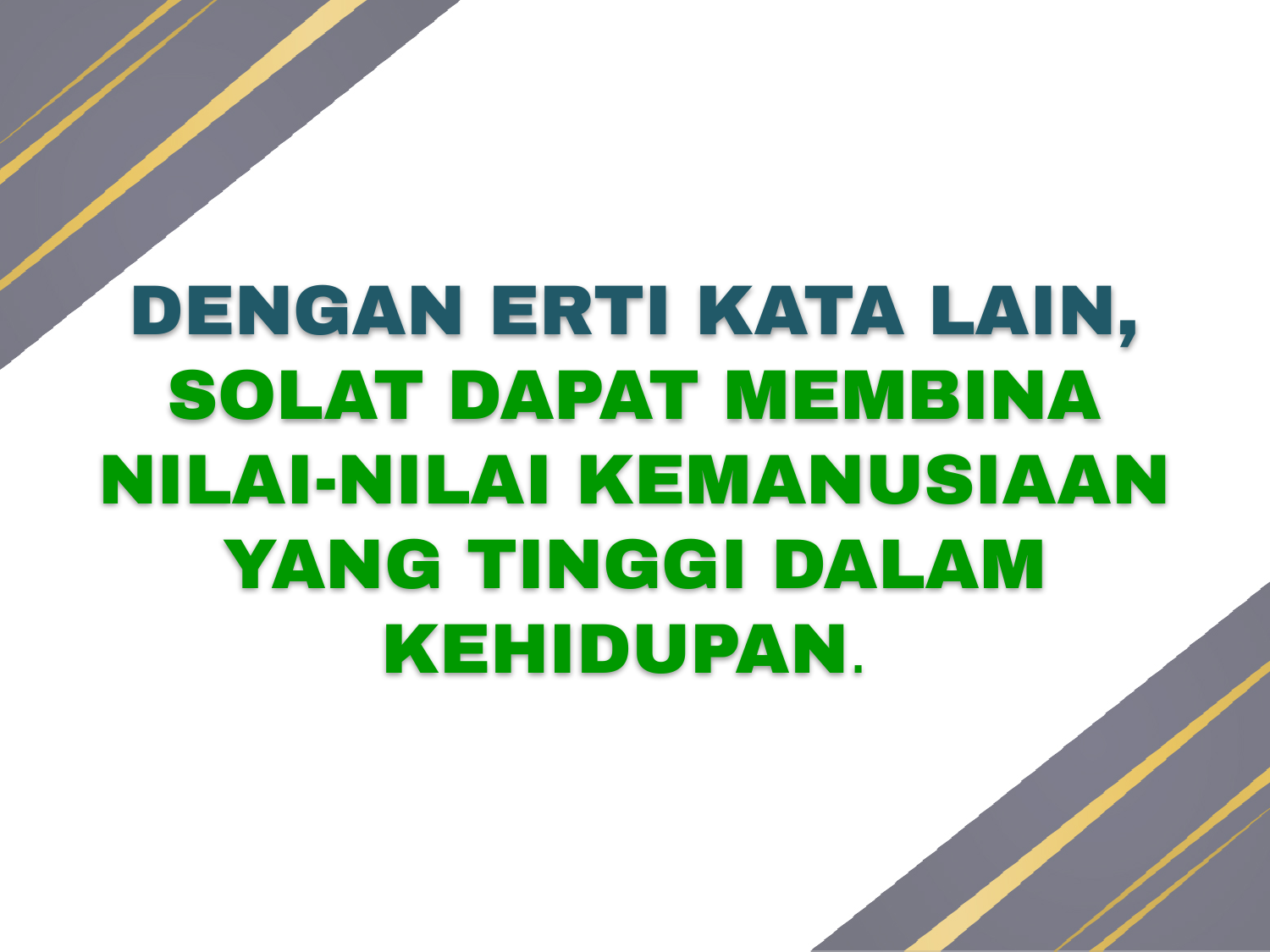

DENGAN ERTI KATA LAIN, SOLAT DAPAT MEMBINA NILAI-NILAI KEMANUSIAAN YANG TINGGI DALAM KEHIDUPAN.